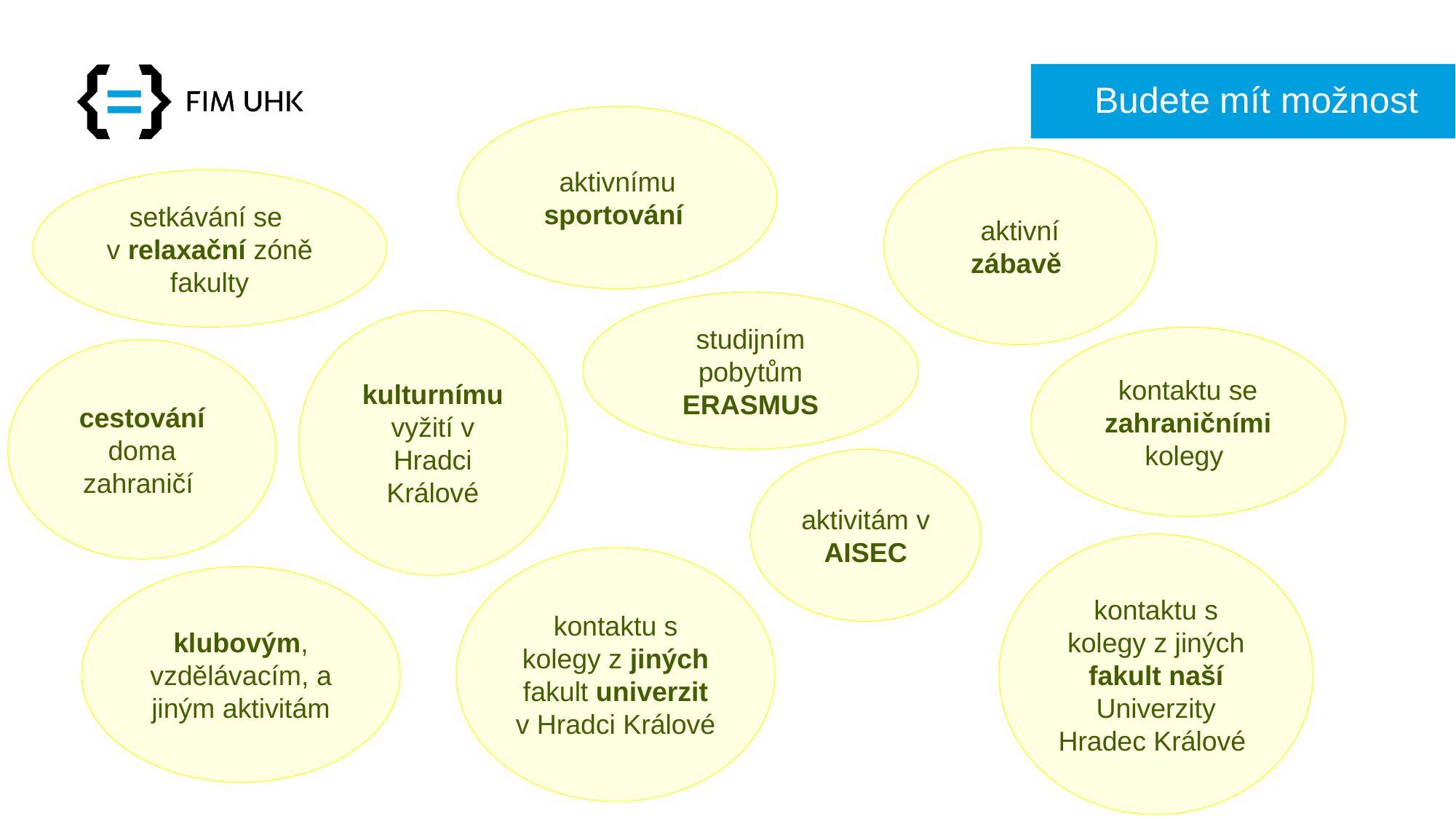

# Budete mít možnost
aktivnímu sportování
aktivní zábavě
setkávání se
v relaxační zóně fakulty
studijním pobytům ERASMUS
kulturnímu vyžití v Hradci Králové
kontaktu se zahraničními kolegy
cestování doma zahraničí
aktivitám v AISEC
kontaktu s kolegy z jiných fakult naší Univerzity Hradec Králové
kontaktu s kolegy z jiných fakult univerzit v Hradci Králové
klubovým,
vzdělávacím, a jiným aktivitám